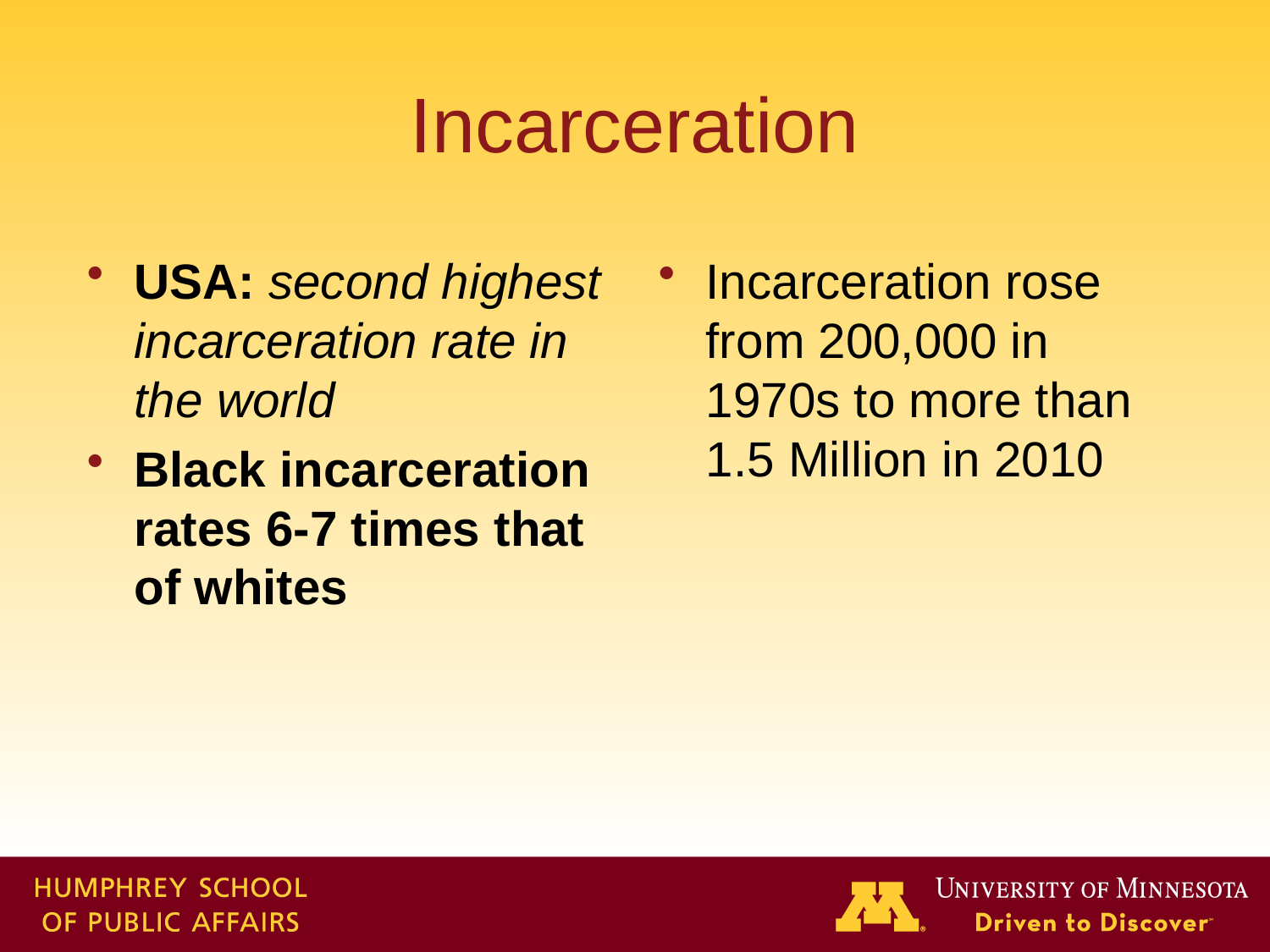

# Incarceration
USA: second highest incarceration rate in the world
Black incarceration rates 6-7 times that of whites
Incarceration rose from 200,000 in 1970s to more than 1.5 Million in 2010